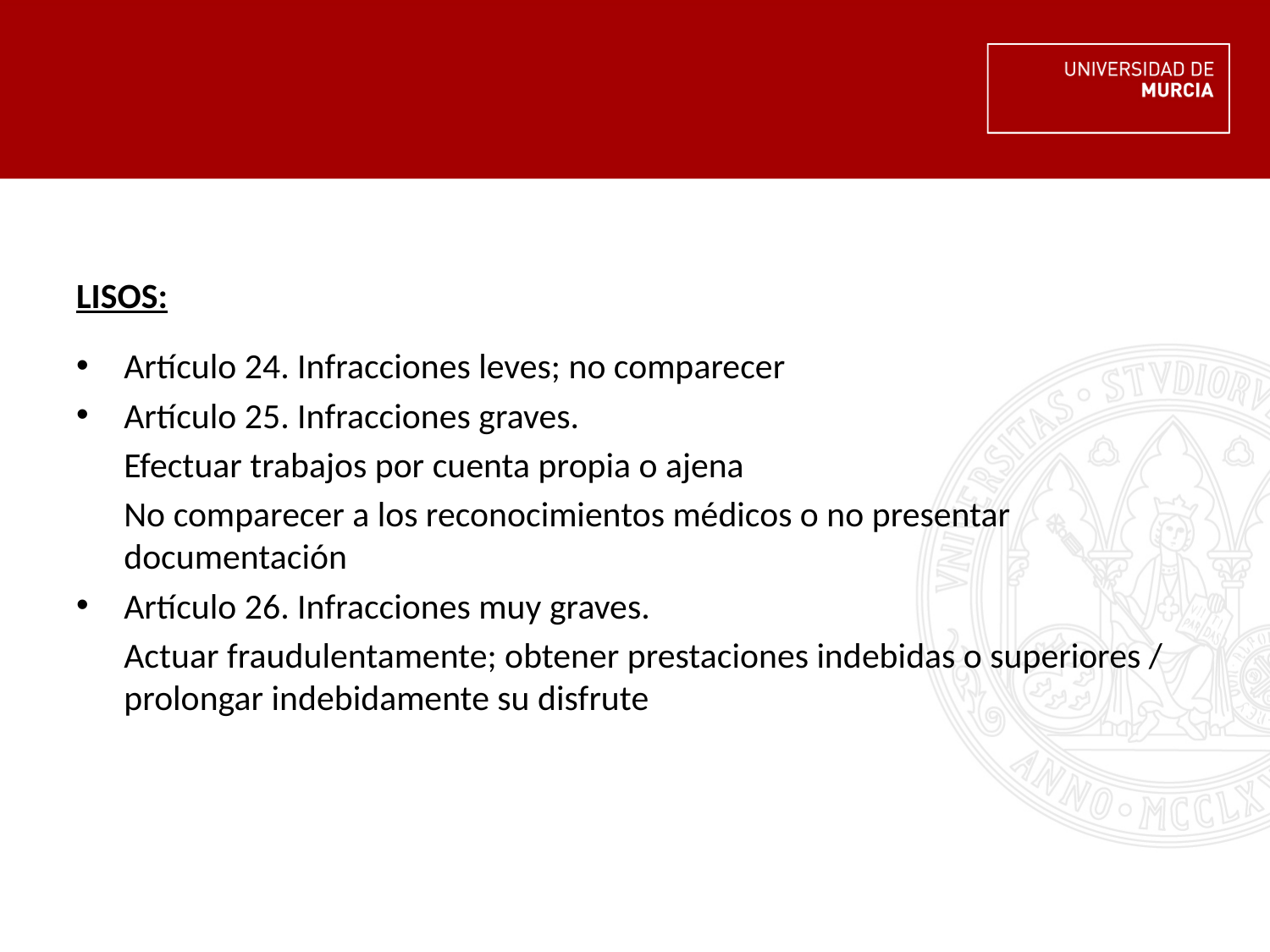

#

LISOS:
Artículo 24. Infracciones leves; no comparecer
Artículo 25. Infracciones graves.
	Efectuar trabajos por cuenta propia o ajena
	No comparecer a los reconocimientos médicos o no presentar documentación
Artículo 26. Infracciones muy graves.
	Actuar fraudulentamente; obtener prestaciones indebidas o superiores / prolongar indebidamente su disfrute